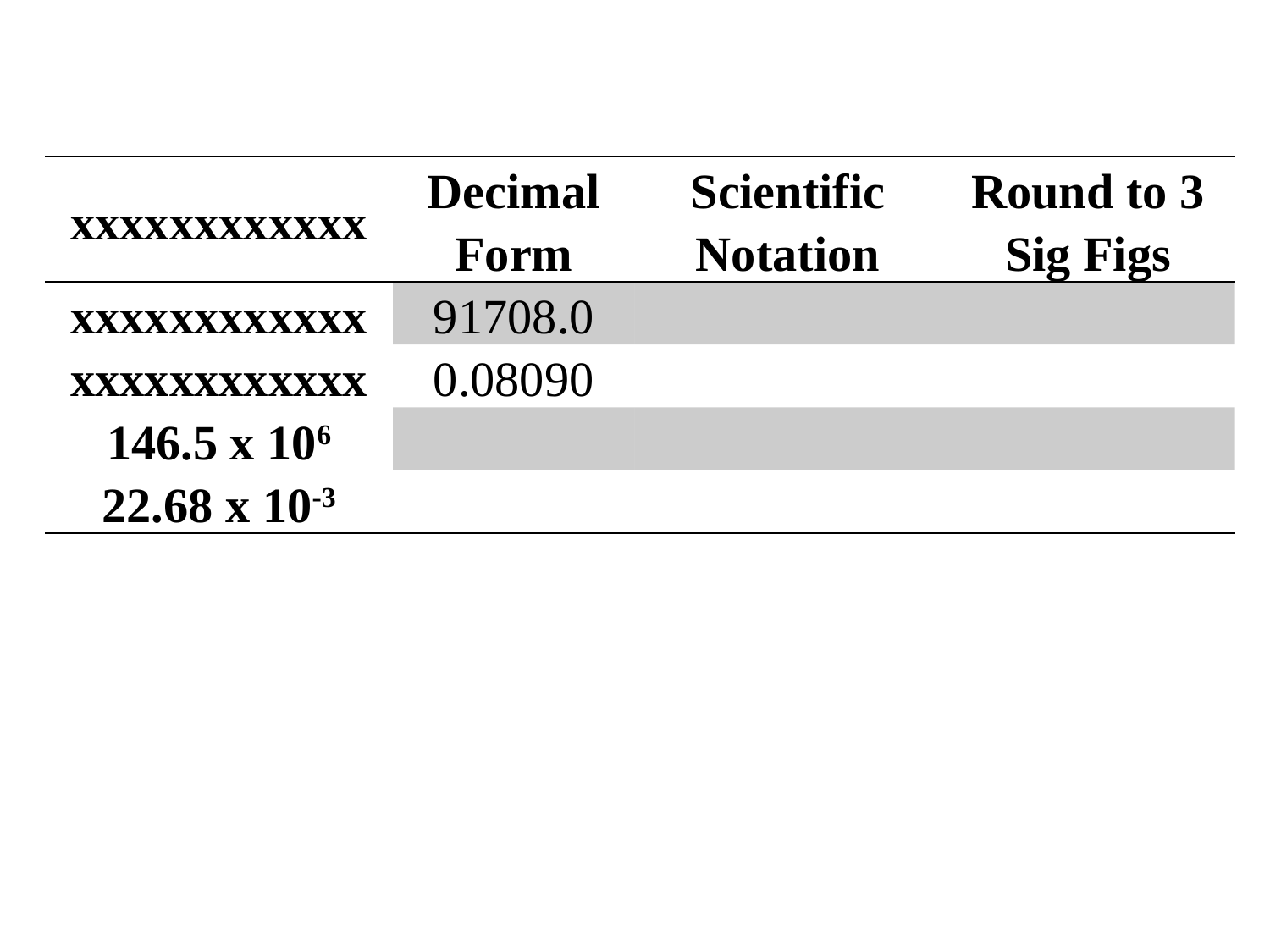

| xxxxxxxxxxxx | Decimal Form | Scientific Notation | Round to 3 Sig Figs |
| --- | --- | --- | --- |
| xxxxxxxxxxxx | 91708.0 |  |  |
| xxxxxxxxxxxx | 0.08090 |  |  |
| 146.5 x 106 |  |  |  |
| 22.68 x 10-3 |  |  |  |